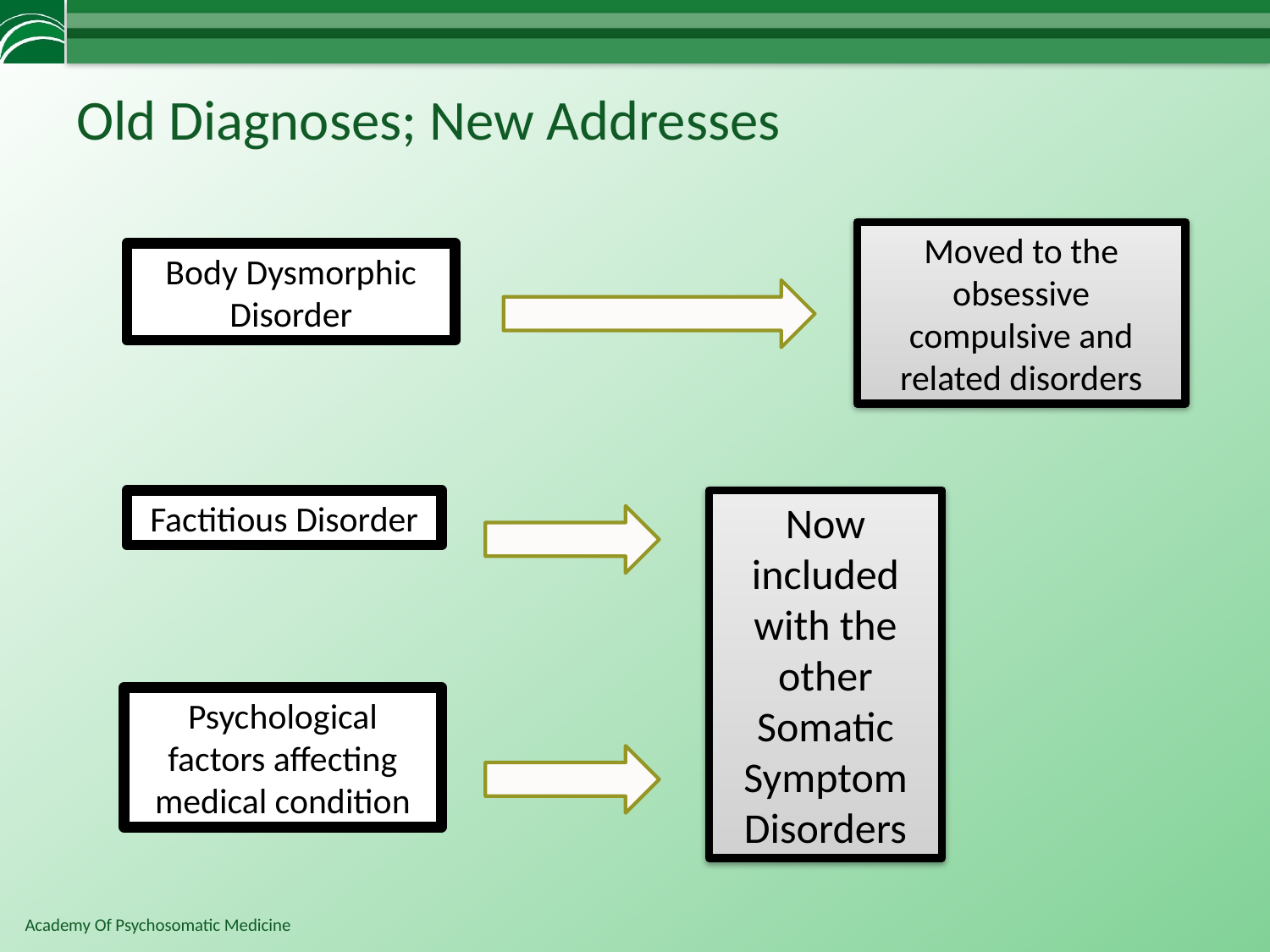

# Old Diagnoses; New Addresses
Moved to the obsessive compulsive and related disorders
Body Dysmorphic Disorder

Factitious Disorder
Now included with the other Somatic Symptom Disorders

Psychological factors affecting medical condition